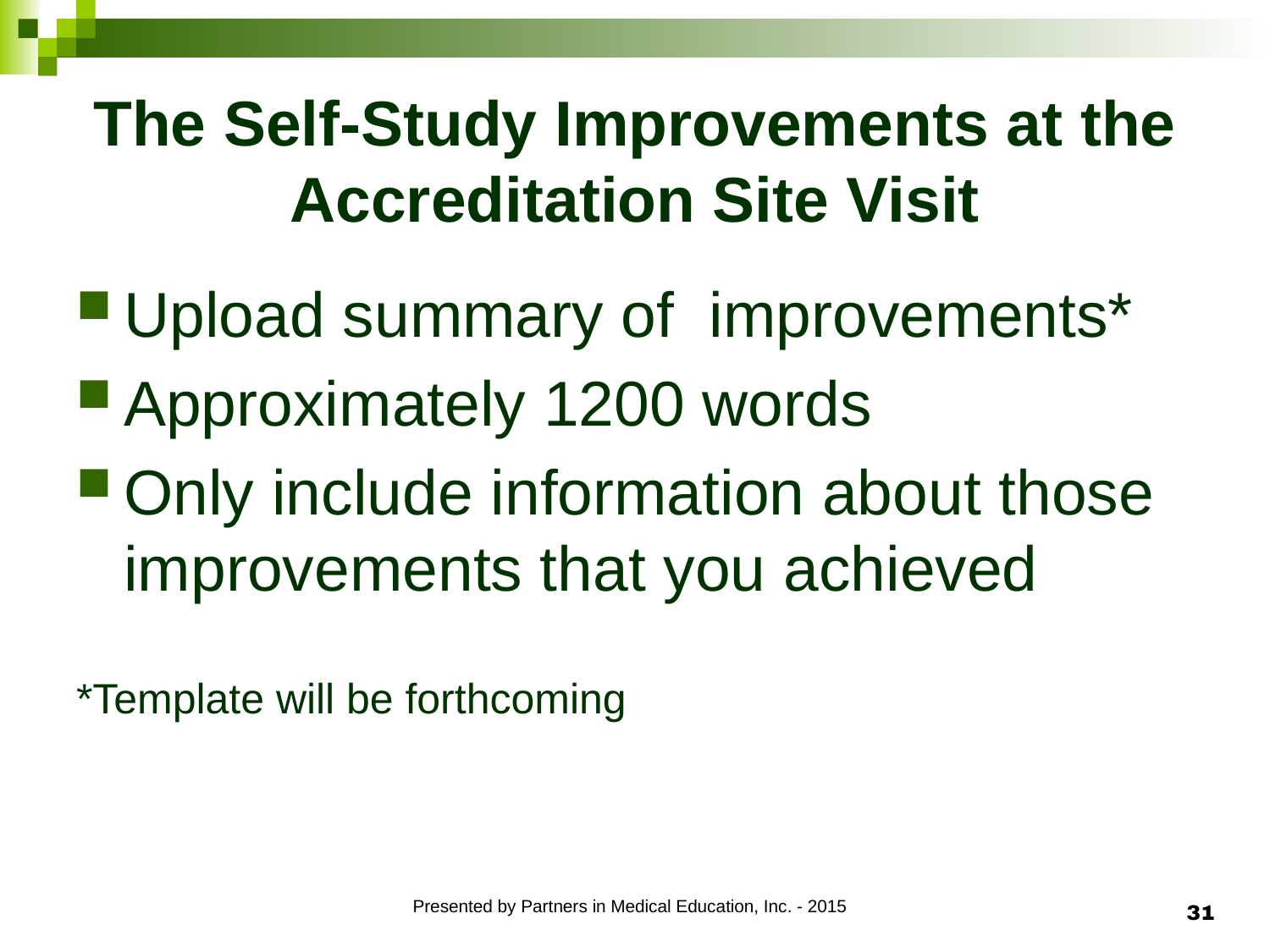

# The Self-Study Improvements at the Accreditation Site Visit
Upload summary of  improvements*
Approximately 1200 words
Only include information about those improvements that you achieved

*Template will be forthcoming
31
Presented by Partners in Medical Education, Inc. - 2015